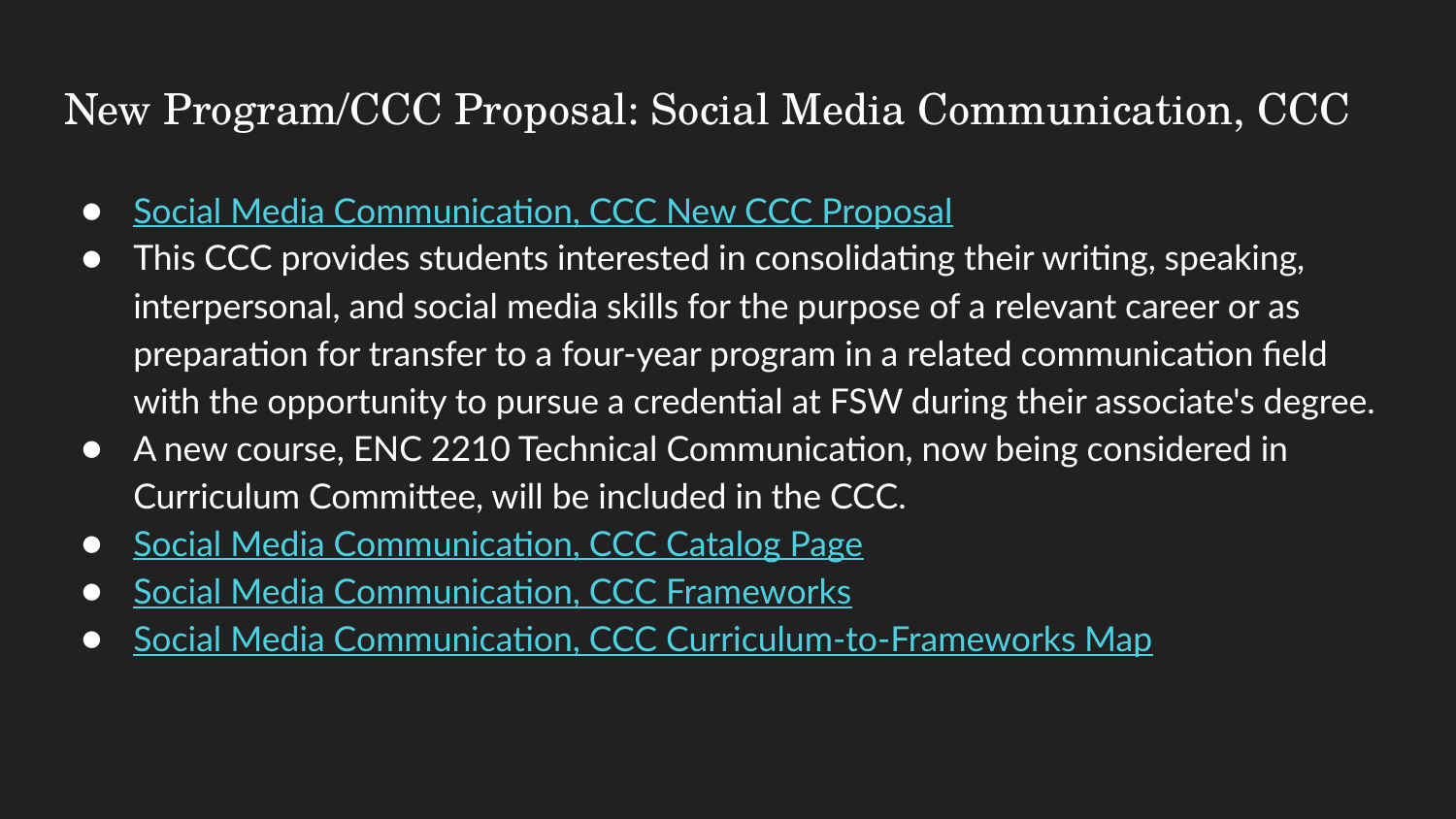

# New Program/CCC Proposal: Social Media Communication, CCC
Social Media Communication, CCC New CCC Proposal
This CCC provides students interested in consolidating their writing, speaking, interpersonal, and social media skills for the purpose of a relevant career or as preparation for transfer to a four-year program in a related communication field with the opportunity to pursue a credential at FSW during their associate's degree.
A new course, ENC 2210 Technical Communication, now being considered in Curriculum Committee, will be included in the CCC.
Social Media Communication, CCC Catalog Page
Social Media Communication, CCC Frameworks
Social Media Communication, CCC Curriculum-to-Frameworks Map